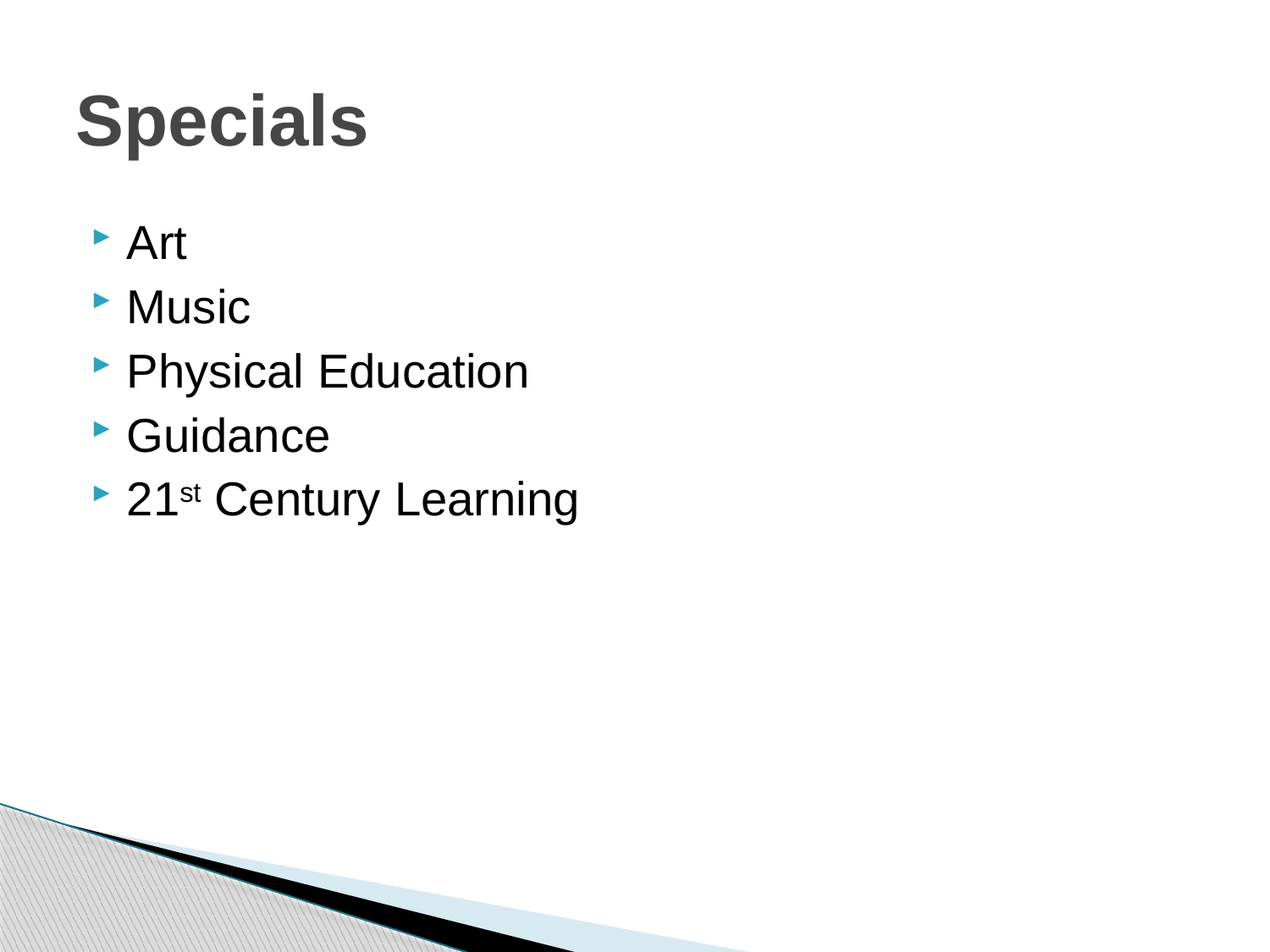

# Specials
Art
Music
Physical Education
Guidance
21st Century Learning